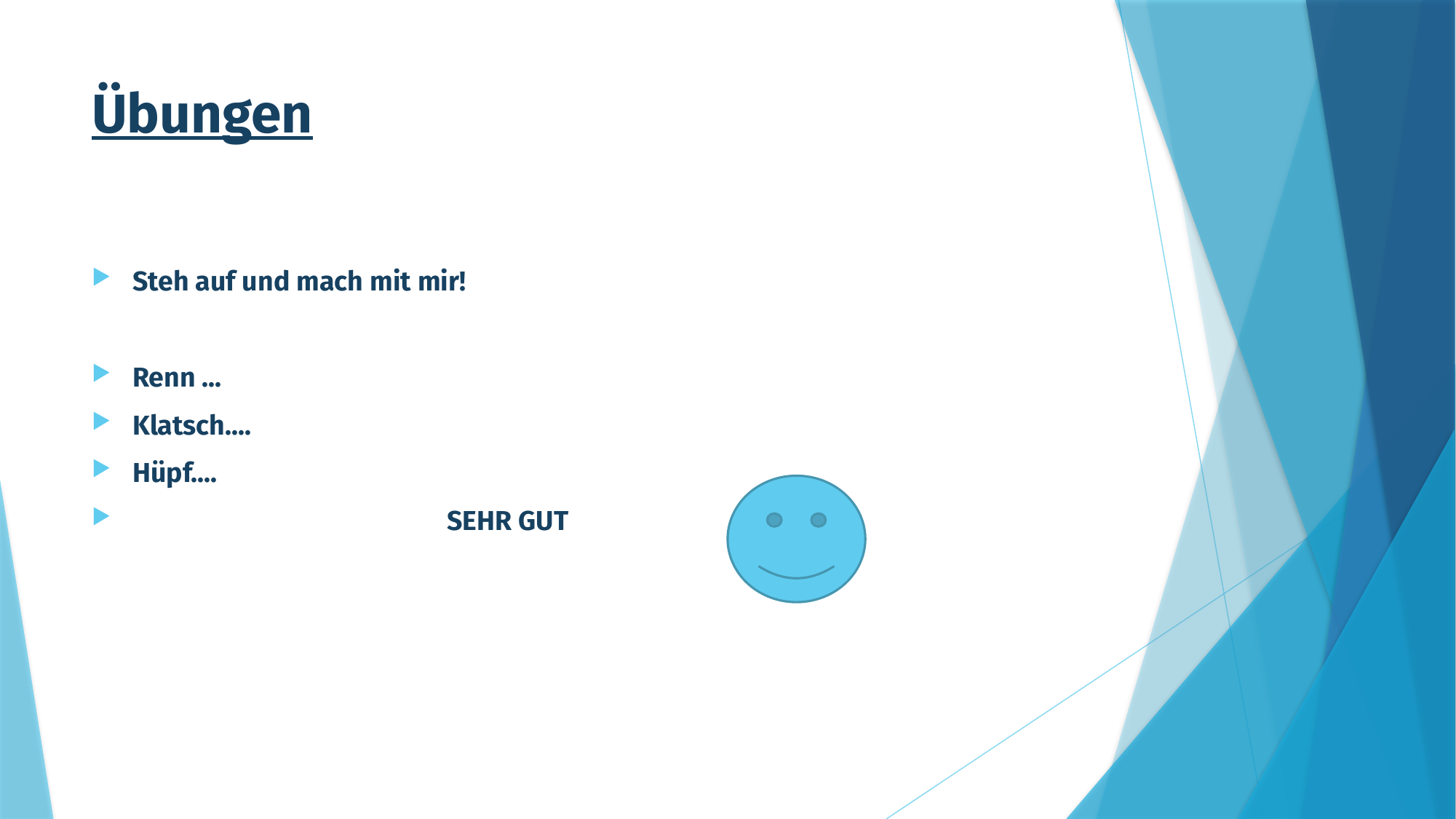

# Übungen
Steh auf und mach mit mir!

Renn ...
Klatsch....
Hüpf....
                                                SEHR GUT